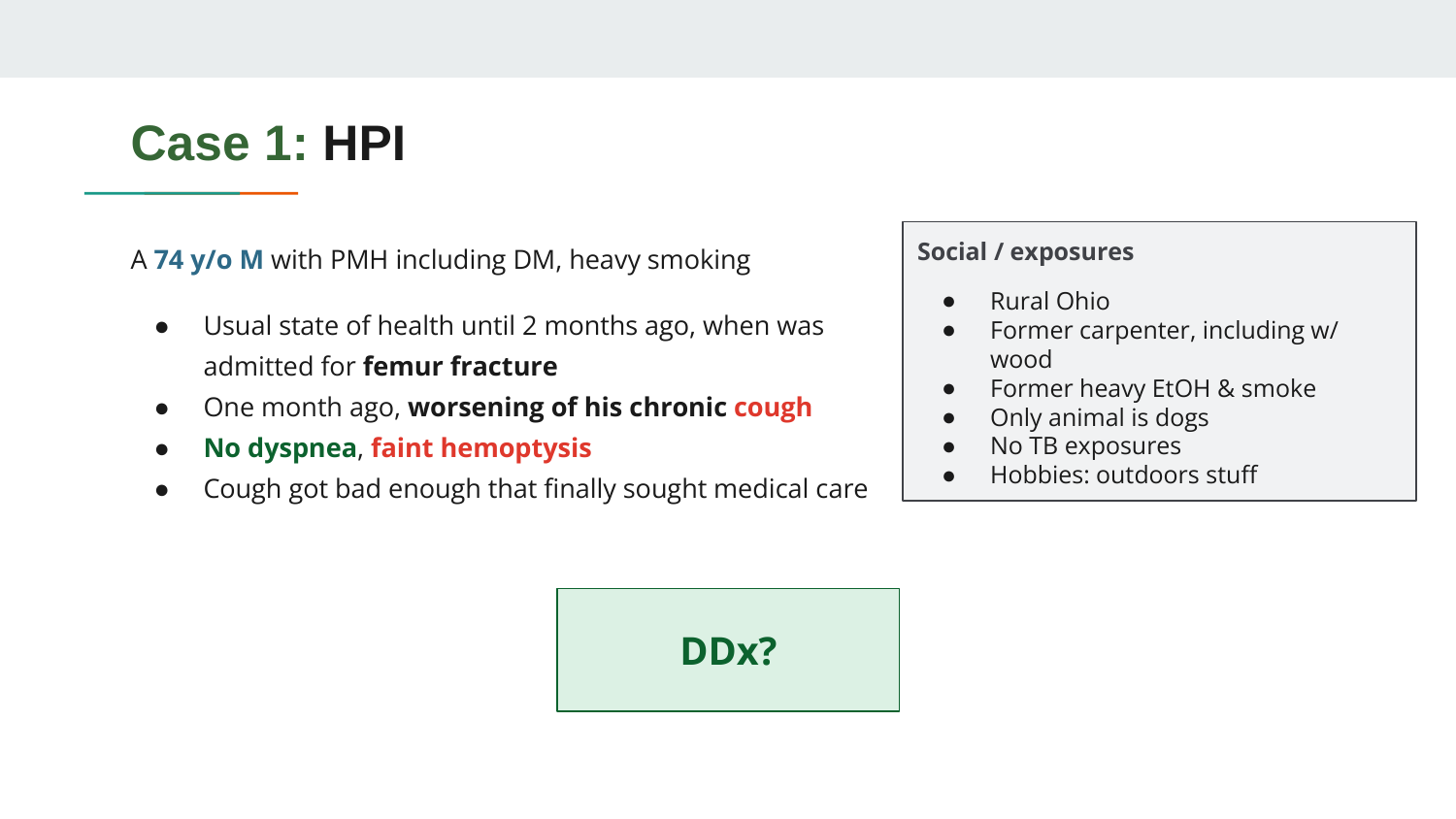

# Case 1: HPI
A 74 y/o M with PMH including DM, heavy smoking
Usual state of health until 2 months ago, when was admitted for femur fracture
One month ago, worsening of his chronic cough
No dyspnea, faint hemoptysis
Cough got bad enough that finally sought medical care
Social / exposures
Rural Ohio
Former carpenter, including w/ wood
Former heavy EtOH & smoke
Only animal is dogs
No TB exposures
Hobbies: outdoors stuff
DDx?